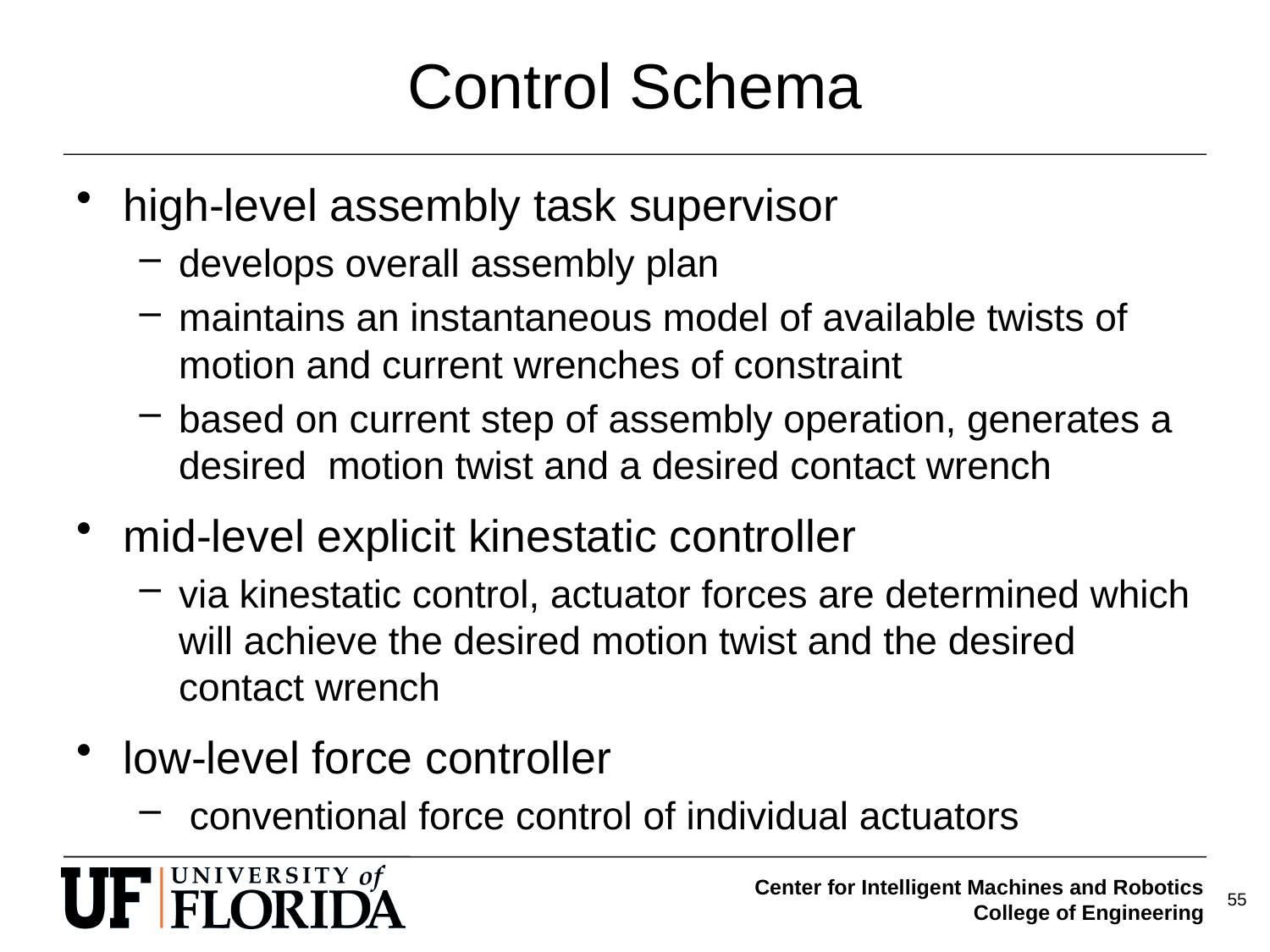

# Control Schema
high-level assembly task supervisor
develops overall assembly plan
maintains an instantaneous model of available twists of motion and current wrenches of constraint
based on current step of assembly operation, generates a desired  motion twist and a desired contact wrench
mid-level explicit kinestatic controller
via kinestatic control, actuator forces are determined which will achieve the desired motion twist and the desired contact wrench
low-level force controller
 conventional force control of individual actuators
55